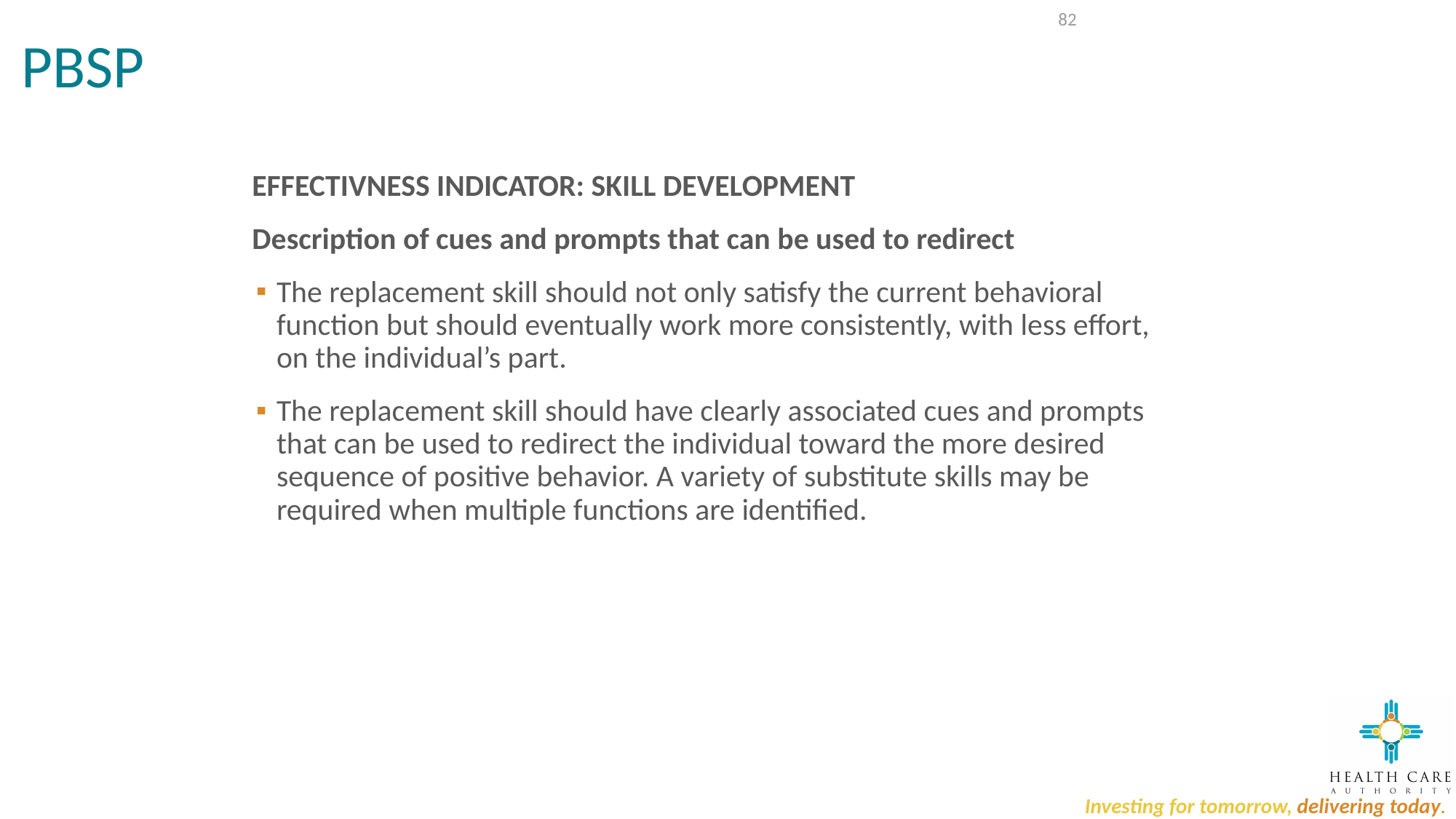

# PBSP
82
EFFECTIVNESS INDICATOR: SKILL DEVELOPMENT
Description of cues and prompts that can be used to redirect
The replacement skill should not only satisfy the current behavioral function but should eventually work more consistently, with less effort, on the individual’s part.
The replacement skill should have clearly associated cues and prompts that can be used to redirect the individual toward the more desired sequence of positive behavior. A variety of substitute skills may be required when multiple functions are identified.